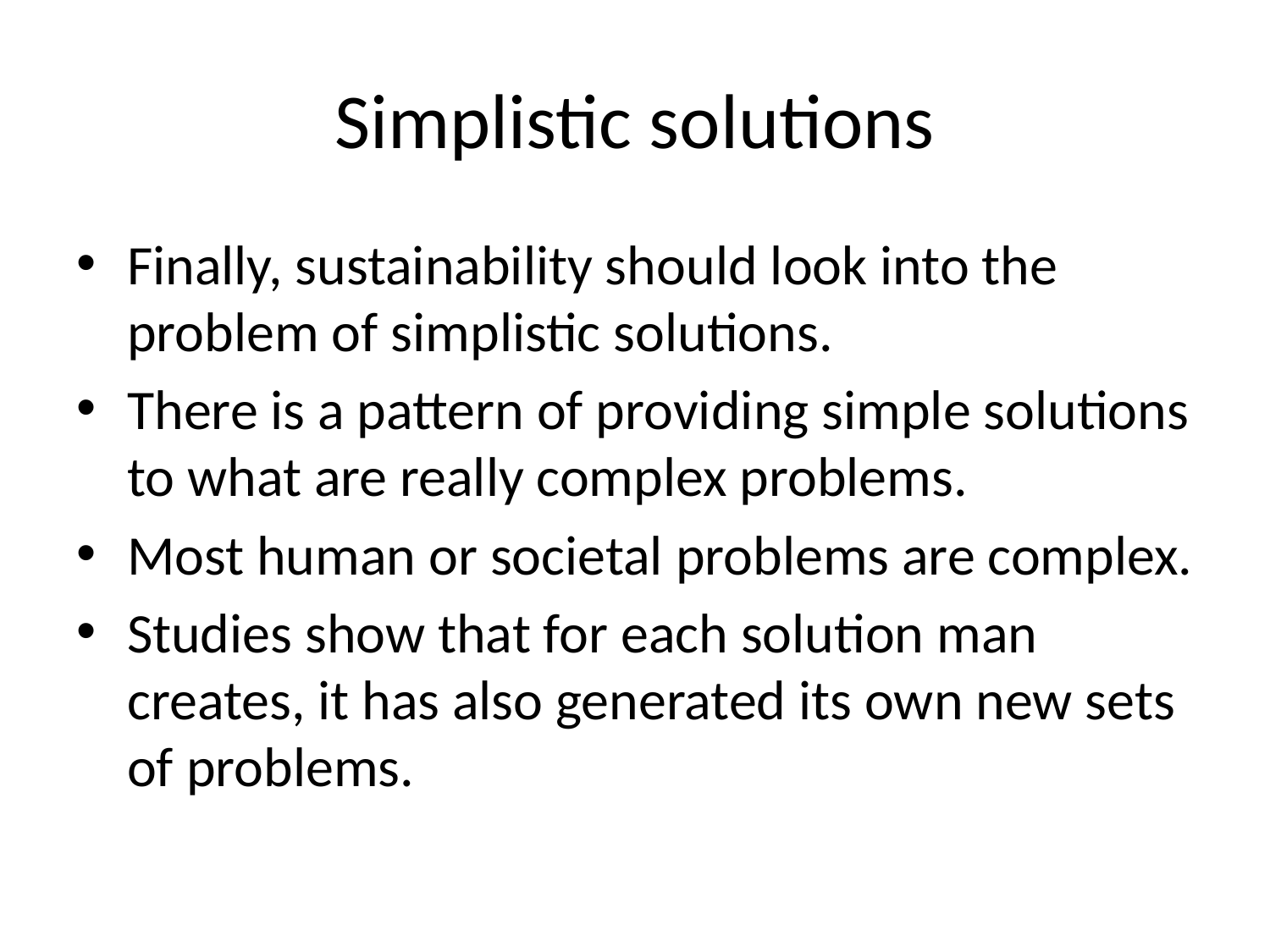

# Simplistic solutions
Finally, sustainability should look into the problem of simplistic solutions.
There is a pattern of providing simple solutions to what are really complex problems.
Most human or societal problems are complex.
Studies show that for each solution man creates, it has also generated its own new sets of problems.